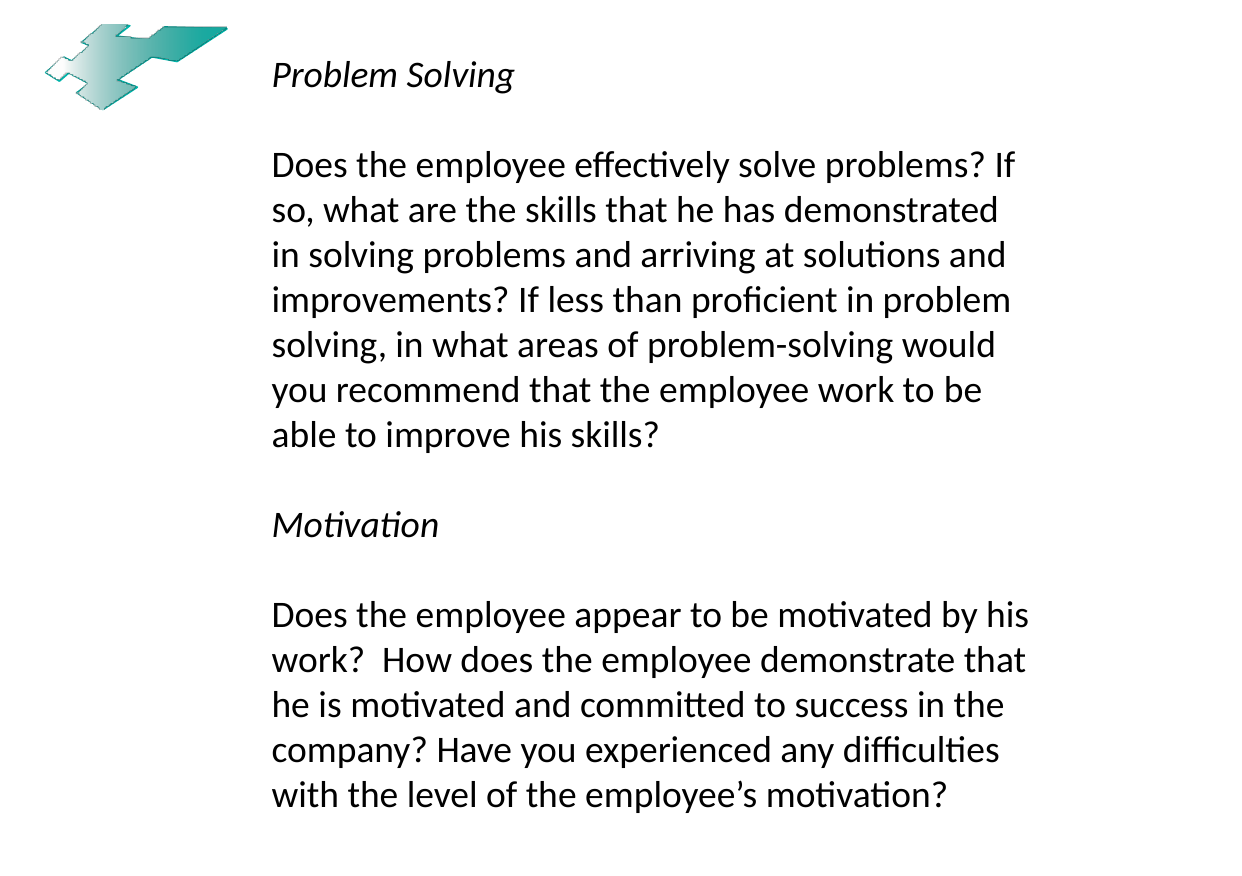

Problem Solving

Does the employee effectively solve problems? If so, what are the skills that he has demonstrated in solving problems and arriving at solutions and improvements? If less than proficient in problem solving, in what areas of problem-solving would you recommend that the employee work to be able to improve his skills?

Motivation

Does the employee appear to be motivated by his work?  How does the employee demonstrate that he is motivated and committed to success in the company? Have you experienced any difficulties with the level of the employee’s motivation?